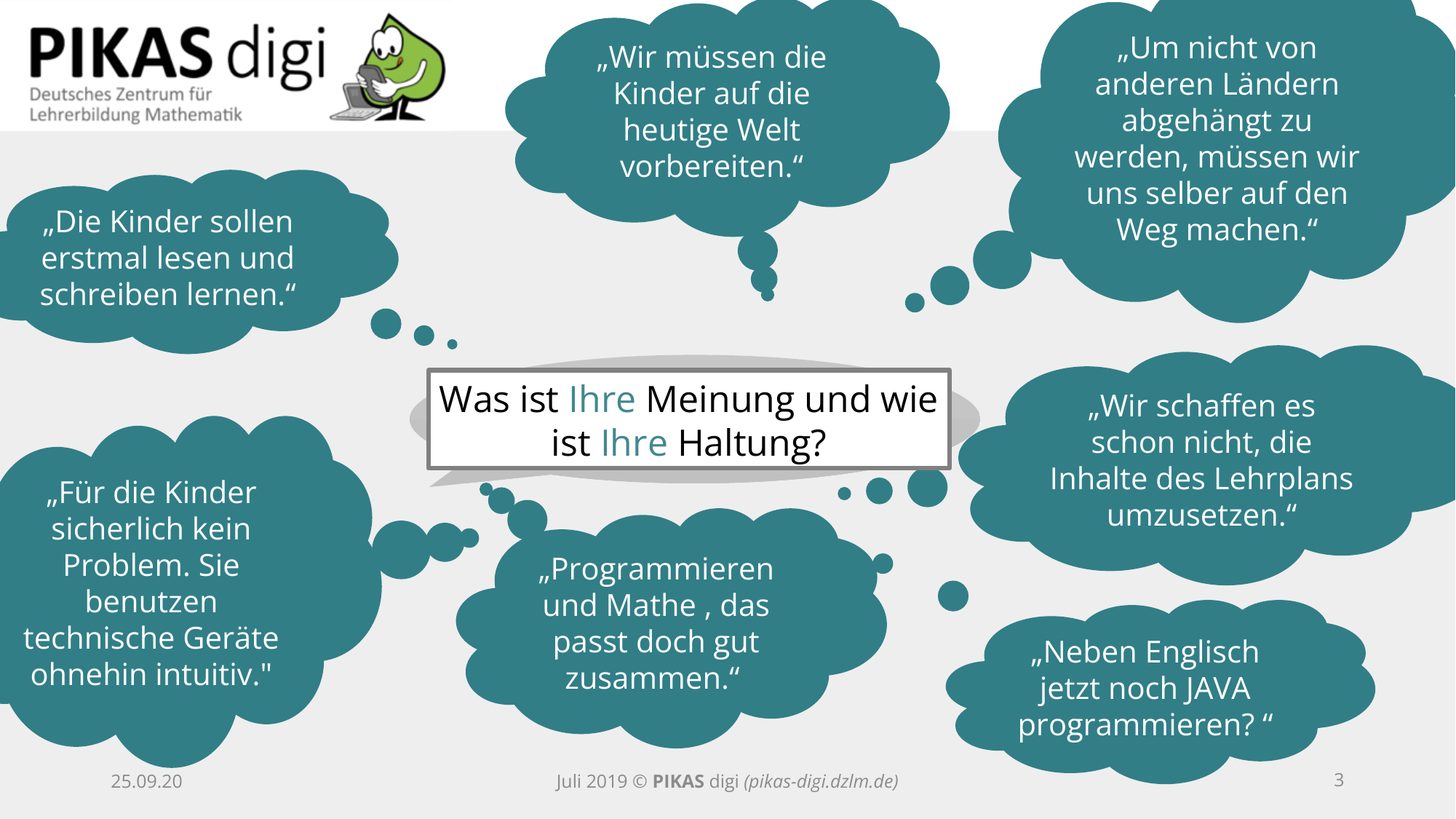

„Um nicht von anderen Ländern abgehängt zu werden, müssen wir uns selber auf den Weg machen.“
„Wir müssen die Kinder auf die heutige Welt vorbereiten.“
„Die Kinder sollen erstmal lesen und schreiben lernen.“

„Wir schaffen es schon nicht, die Inhalte des Lehrplans umzusetzen.“
„Jetzt programmieren wir in der Grundschule.“
Was ist Ihre Meinung und wie ist Ihre Haltung?
„Für die Kinder sicherlich kein Problem. Sie benutzen technische Geräte ohnehin intuitiv."
„Programmieren und Mathe , das passt doch gut zusammen.“
„Neben Englisch jetzt noch JAVA programmieren? “
25.09.20
Juli 2019 © PIKAS digi (pikas-digi.dzlm.de)
3